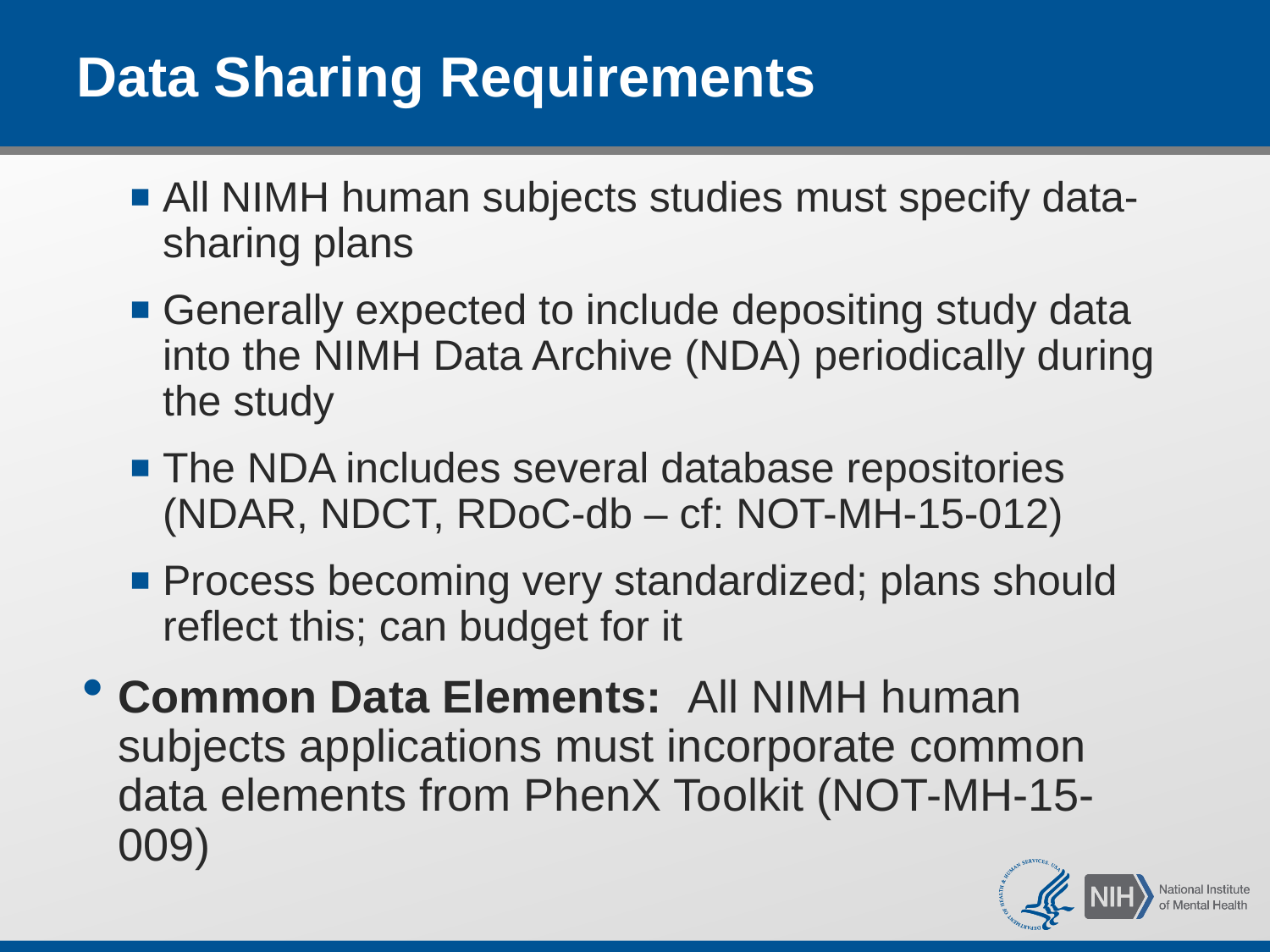

# Data Sharing Requirements
All NIMH human subjects studies must specify data-sharing plans
Generally expected to include depositing study data into the NIMH Data Archive (NDA) periodically during the study
The NDA includes several database repositories (NDAR, NDCT, RDoC-db – cf: NOT-MH-15-012)
Process becoming very standardized; plans should reflect this; can budget for it
Common Data Elements:  All NIMH human subjects applications must incorporate common data elements from PhenX Toolkit (NOT-MH-15-009)